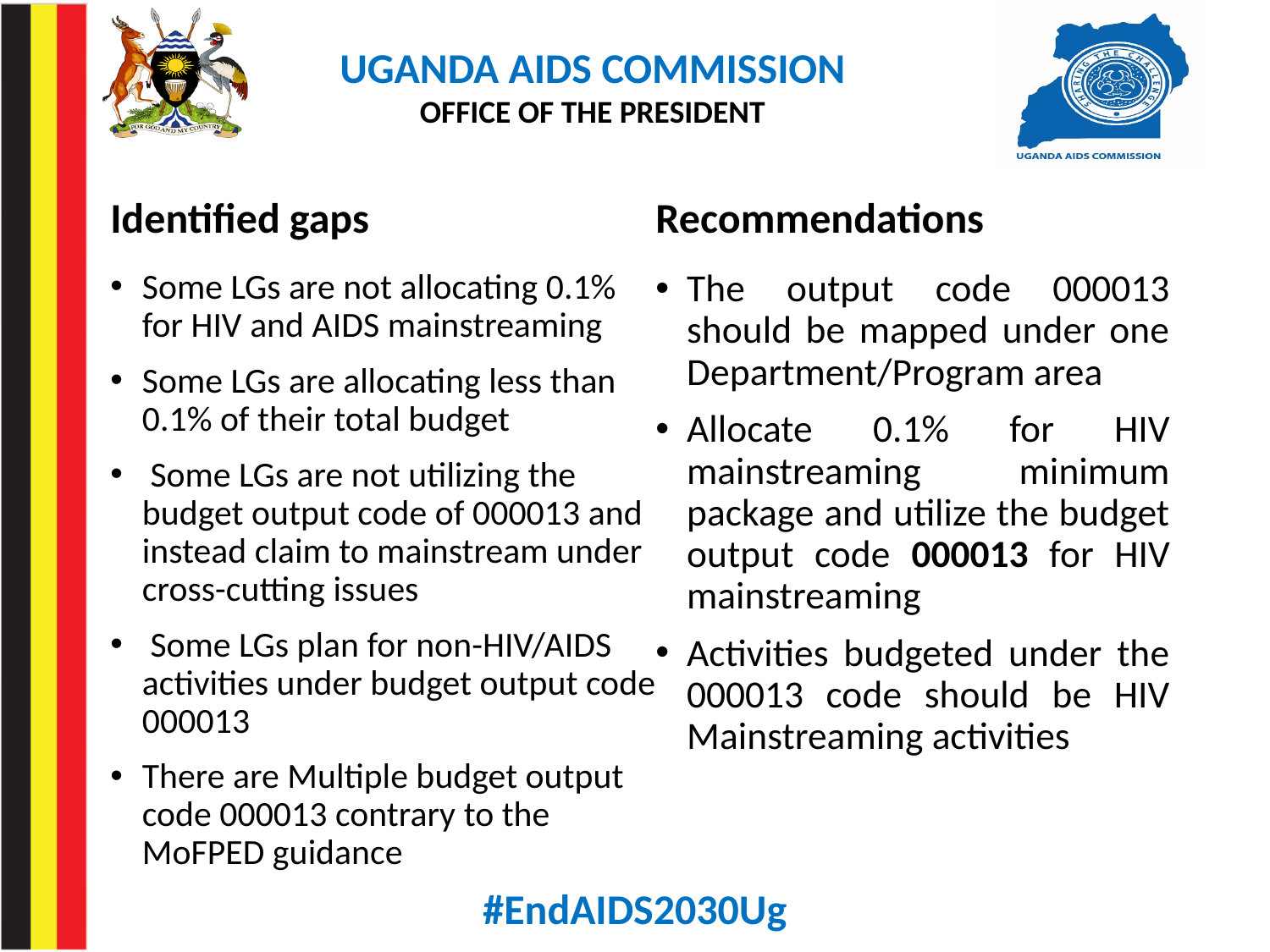

Identified gaps
Recommendations
Some LGs are not allocating 0.1% for HIV and AIDS mainstreaming
Some LGs are allocating less than 0.1% of their total budget
 Some LGs are not utilizing the budget output code of 000013 and  instead claim to mainstream under cross-cutting issues
 Some LGs plan for non-HIV/AIDS activities under budget output code 000013
There are Multiple budget output code 000013 contrary to the MoFPED guidance
The output code 000013 should be mapped under one Department/Program area
Allocate 0.1% for HIV mainstreaming minimum package and utilize the budget output code 000013 for HIV mainstreaming
Activities budgeted under the 000013 code should be HIV Mainstreaming activities

#EndAIDS2030Ug